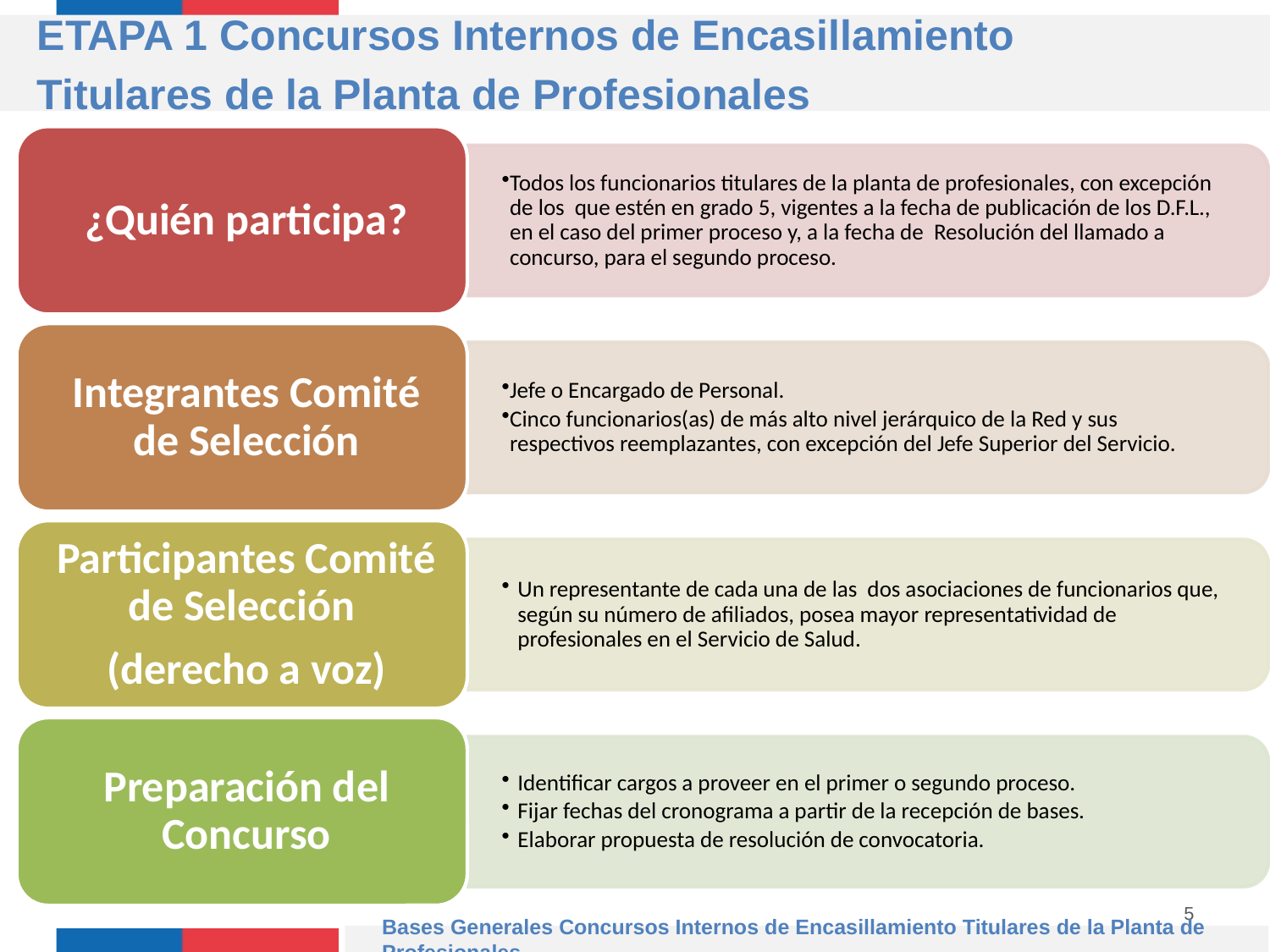

ETAPA 1 Concursos Internos de Encasillamiento
Titulares de la Planta de Profesionales
Todos los funcionarios titulares de la planta de profesionales, con excepción de los  que estén en grado 5, vigentes a la fecha de publicación de los D.F.L., en el caso del primer proceso y, a la fecha de  Resolución del llamado a concurso, para el segundo proceso.
¿Quién participa?
Jefe o Encargado de Personal.
Cinco funcionarios(as) de más alto nivel jerárquico de la Red y sus respectivos reemplazantes, con excepción del Jefe Superior del Servicio.
Integrantes Comité de Selección
Un representante de cada una de las  dos asociaciones de funcionarios que, según su número de afiliados, posea mayor representatividad de profesionales en el Servicio de Salud.
Participantes Comité de Selección
(derecho a voz)
Identificar cargos a proveer en el primer o segundo proceso.
Fijar fechas del cronograma a partir de la recepción de bases.
Elaborar propuesta de resolución de convocatoria.
Preparación del Concurso
Bases Generales Concursos Internos de Encasillamiento Titulares de la Planta de Profesionales.